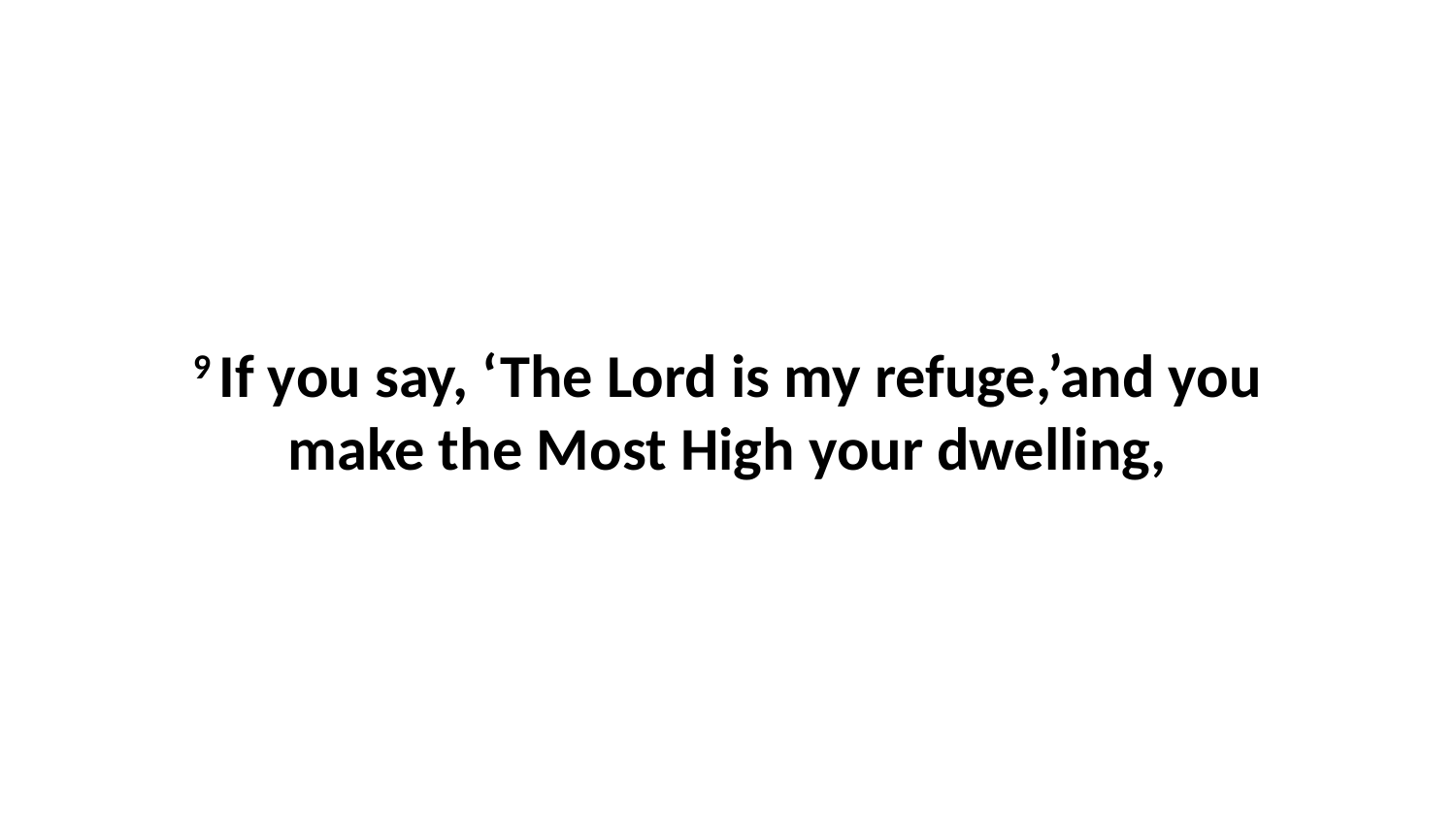

9 If you say, ‘The Lord is my refuge,’and you make the Most High your dwelling,